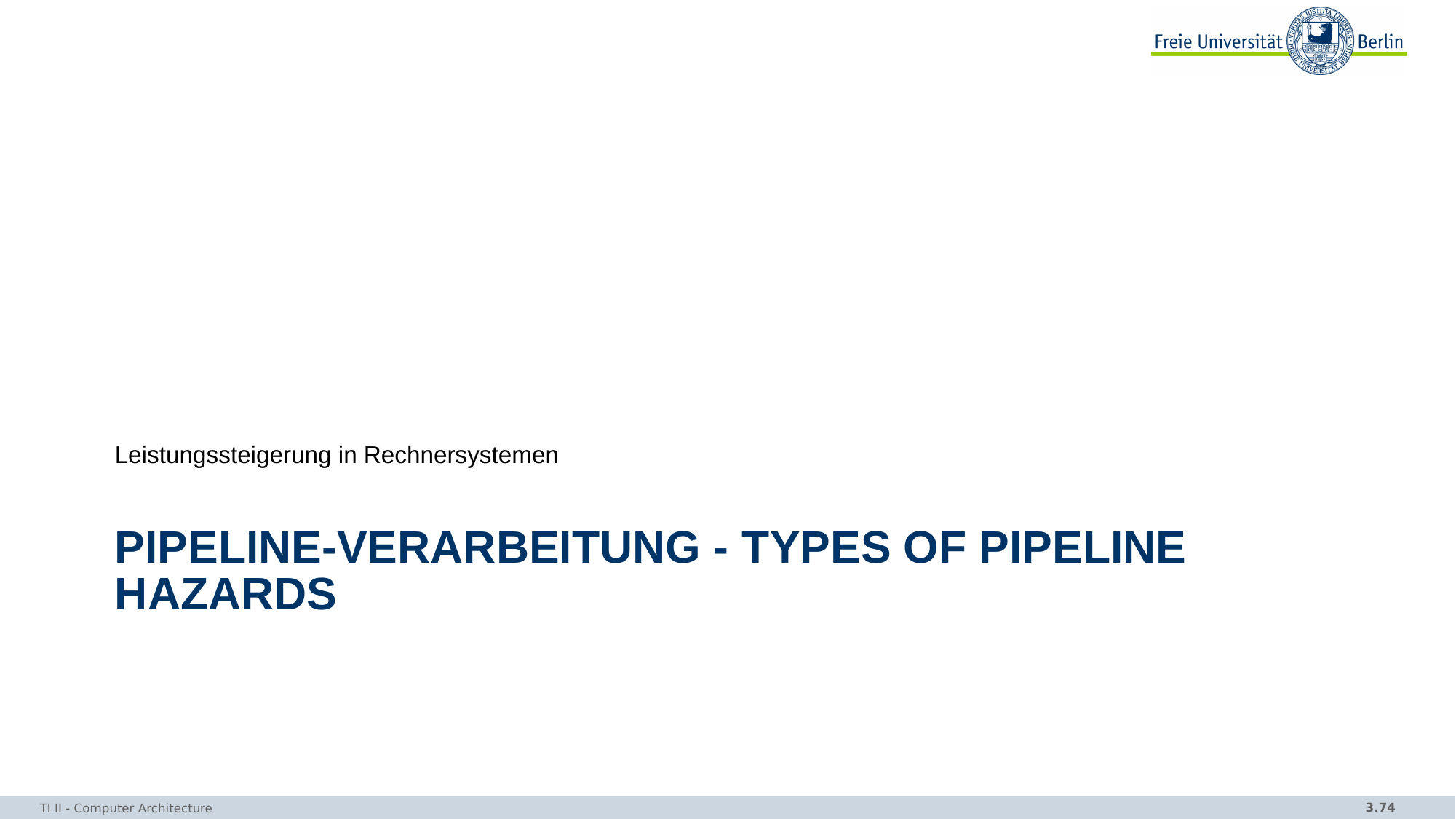

Leistungssteigerung in Rechnersystemen

# Pipeline-Verarbeitung - Types of Pipeline Hazards
TI II - Computer Architecture